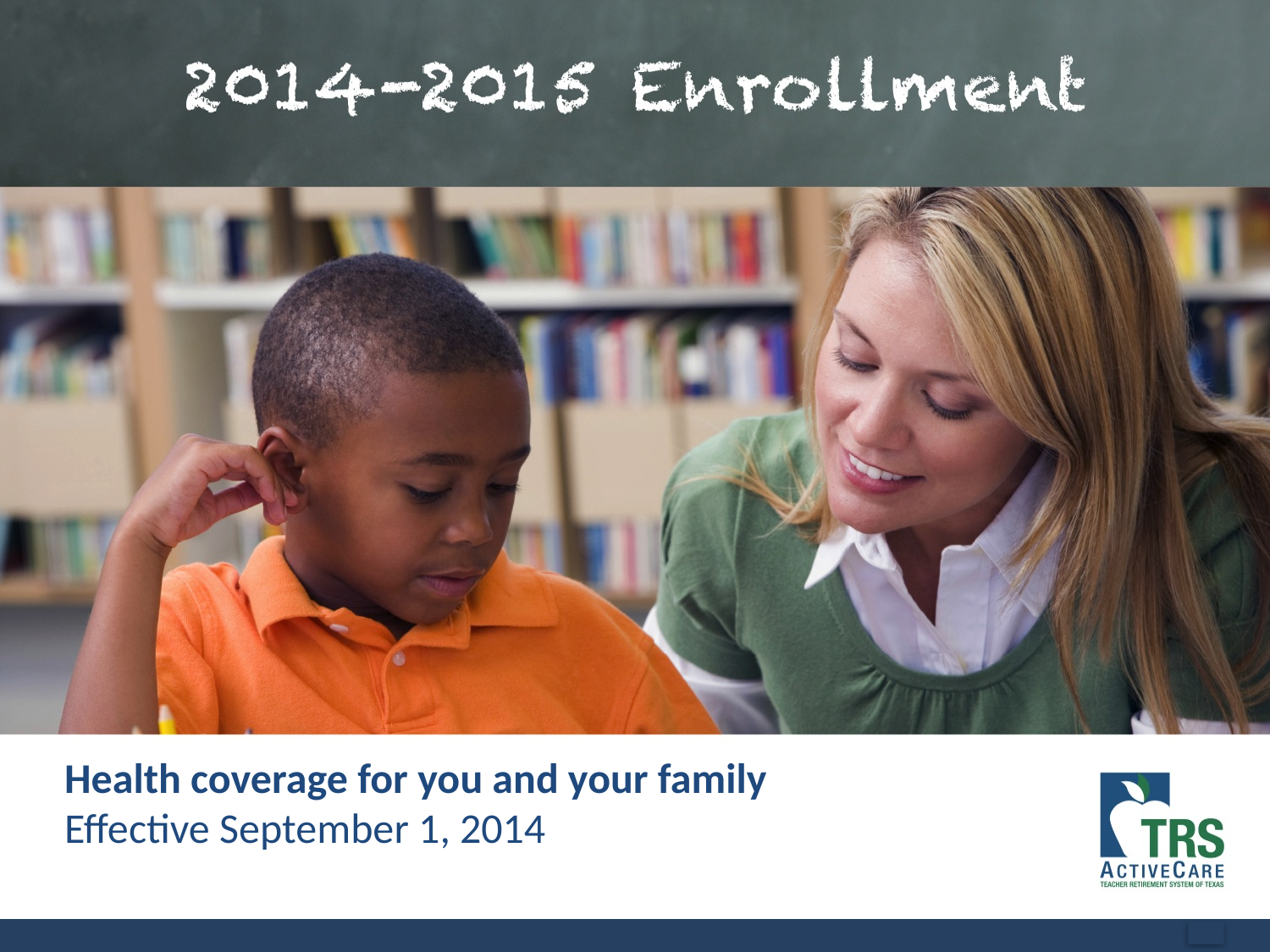

Health coverage for you and your family
Effective September 1, 2014